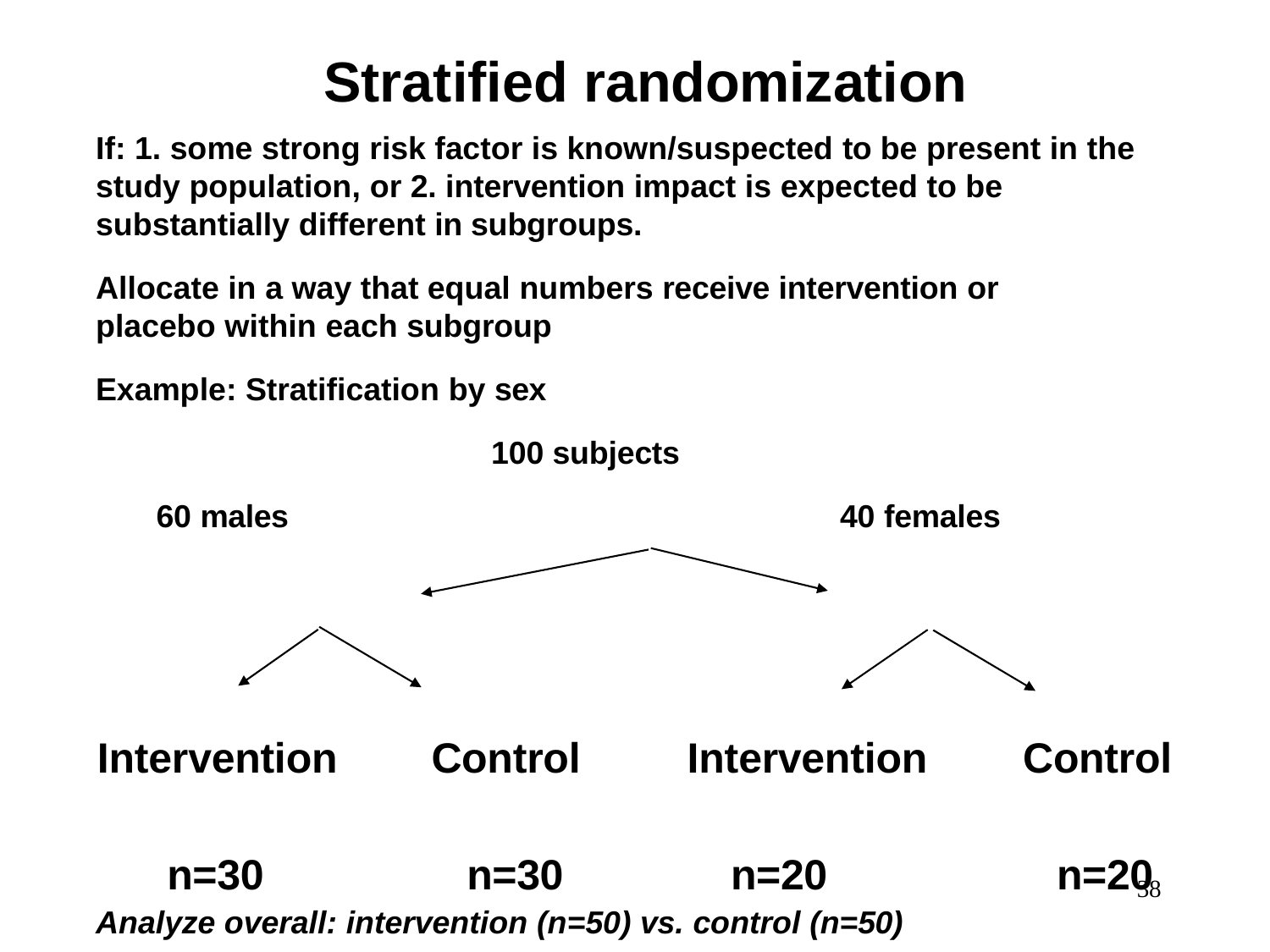

# Stratified randomization
If: 1. some strong risk factor is known/suspected to be present in the study population, or 2. intervention impact is expected to be substantially different in subgroups.
Allocate in a way that equal numbers receive intervention or placebo within each subgroup
Example: Stratification by sex
100 subjects
60 males	40 females

| Intervention | Control | Intervention | Control |
| --- | --- | --- | --- |
| n=30 | n=30 | n=20 | n=20 |
38
Analyze overall: intervention (n=50) vs. control (n=50)